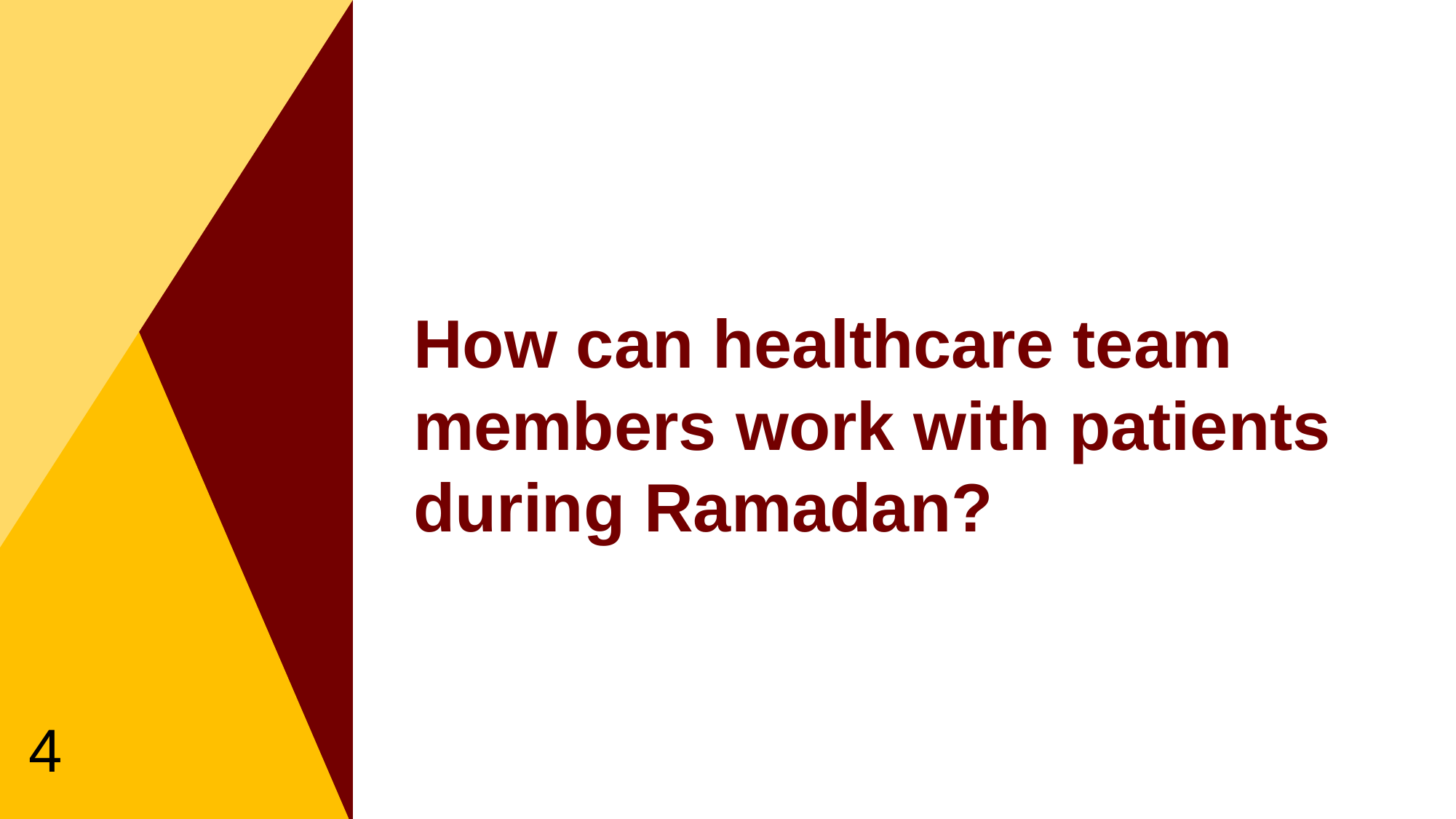

How can healthcare team members work with patients during Ramadan?
4